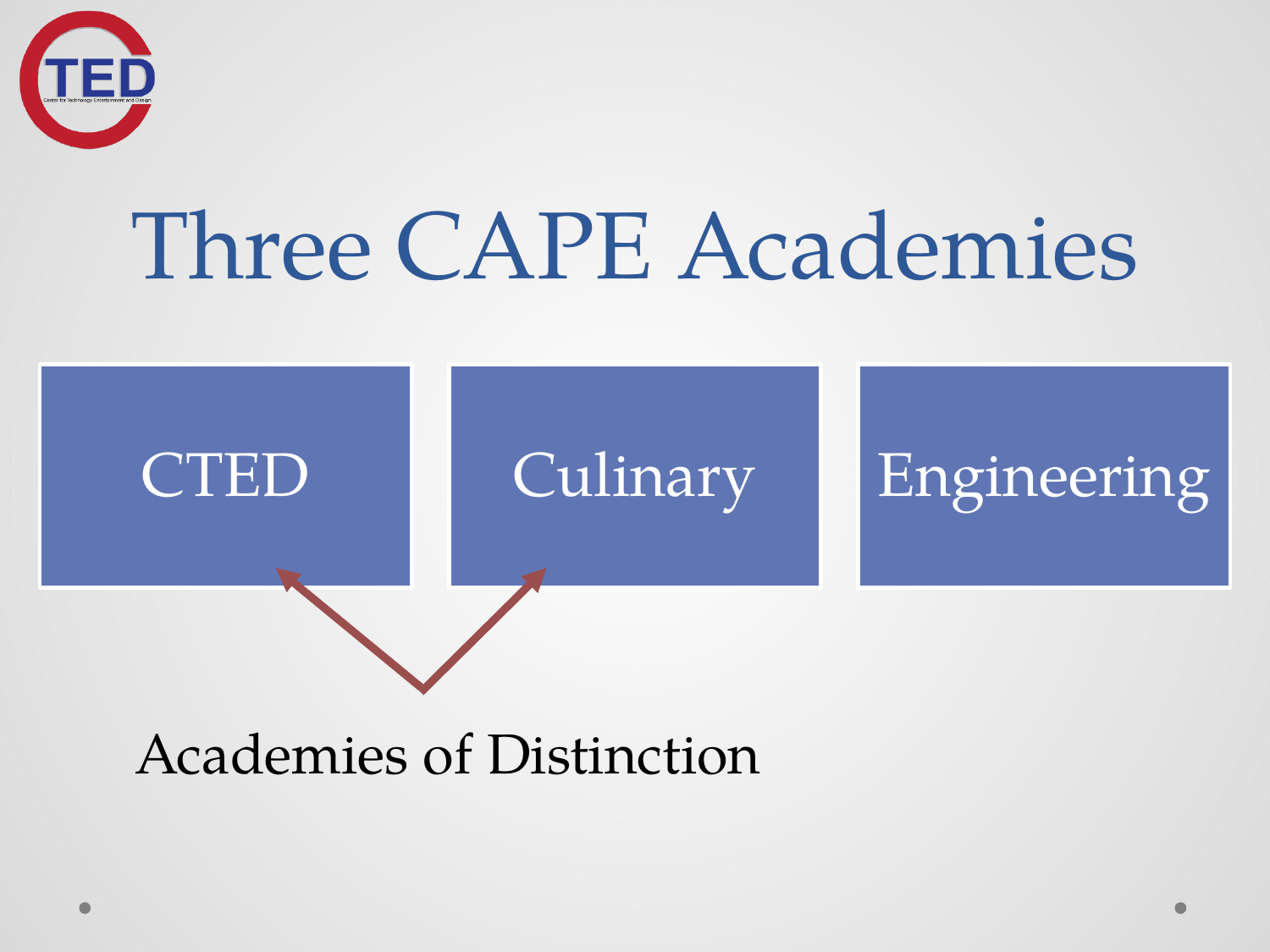

# Three CAPE Academies
CTED
Culinary
Engineering
Academies of Distinction